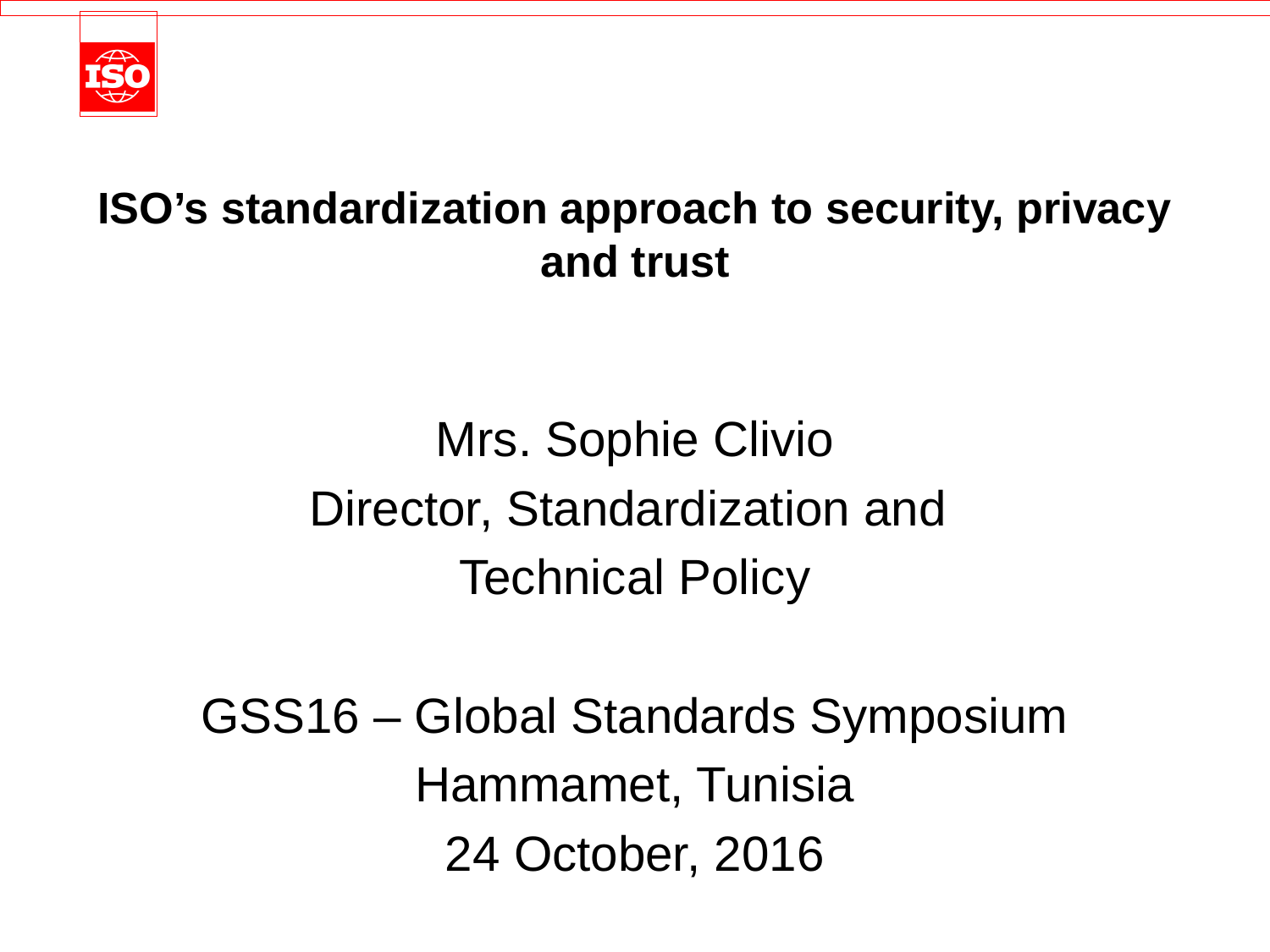

# ISO’s standardization approach to security, privacy and trust
Mrs. Sophie Clivio
Director, Standardization and
Technical Policy

GSS16 – Global Standards Symposium
Hammamet, Tunisia
24 October, 2016